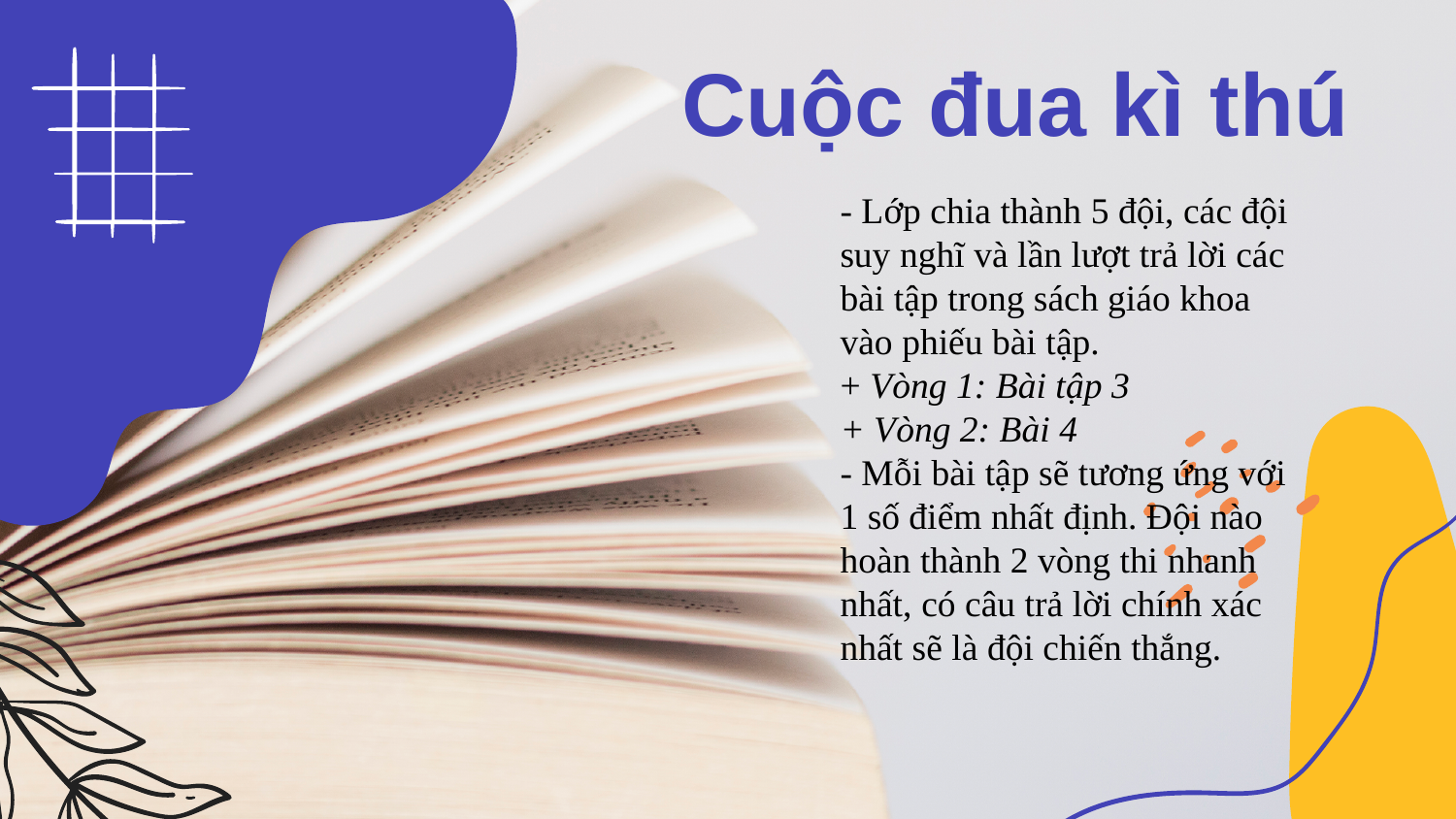

# Cuộc đua kì thú

- Lớp chia thành 5 đội, các đội suy nghĩ và lần lượt trả lời các bài tập trong sách giáo khoa vào phiếu bài tập.
+ Vòng 1: Bài tập 3
+ Vòng 2: Bài 4
- Mỗi bài tập sẽ tương ứng với 1 số điểm nhất định. Đội nào hoàn thành 2 vòng thi nhanh nhất, có câu trả lời chính xác nhất sẽ là đội chiến thắng.